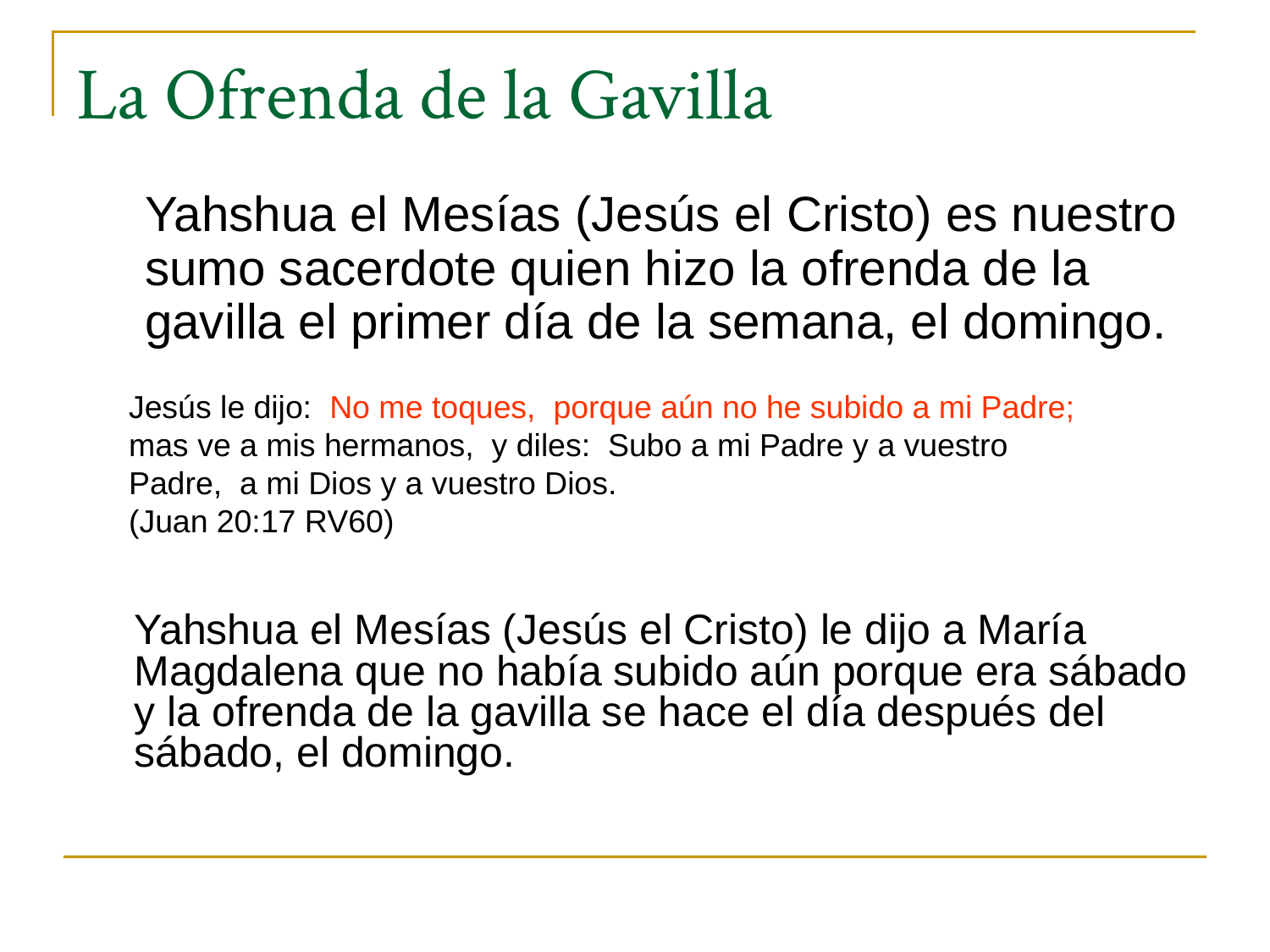

# La Ofrenda de la Gavilla
	Yahshua el Mesías (Jesús el Cristo) es nuestro sumo sacerdote quien hizo la ofrenda de la gavilla el primer día de la semana, el domingo.
Jesús le dijo:  No me toques,  porque aún no he subido a mi Padre;  mas ve a mis hermanos,  y diles:  Subo a mi Padre y a vuestro Padre,  a mi Dios y a vuestro Dios.
(Juan 20:17 RV60)

	Yahshua el Mesías (Jesús el Cristo) le dijo a María Magdalena que no había subido aún porque era sábado y la ofrenda de la gavilla se hace el día después del sábado, el domingo.